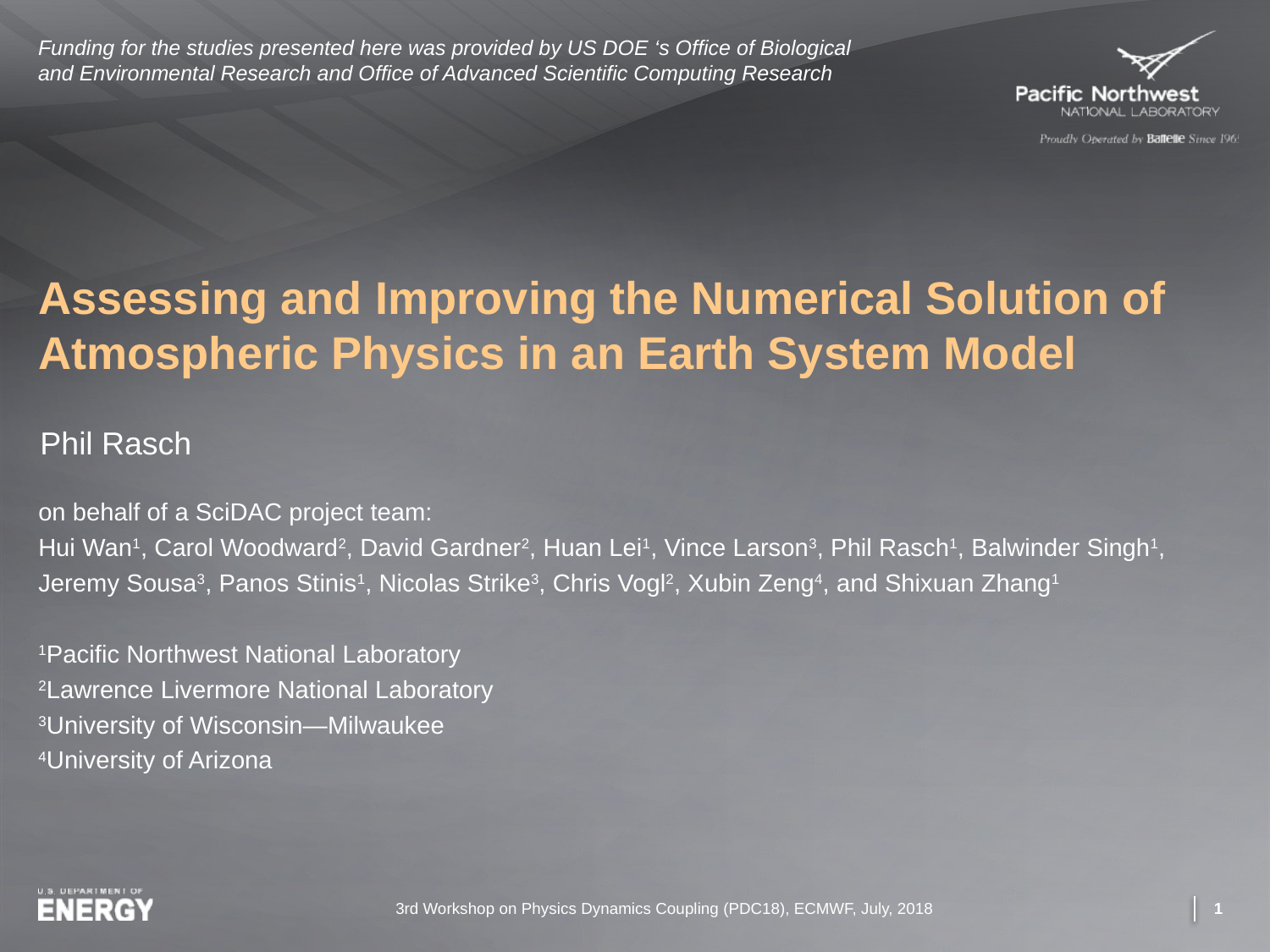

Funding for the studies presented here was provided by US DOE ‘s Office of Biological and Environmental Research and Office of Advanced Scientific Computing Research
# Assessing and Improving the Numerical Solution of Atmospheric Physics in an Earth System Model
Phil Rasch

on behalf of a SciDAC project team:
Hui Wan1, Carol Woodward2, David Gardner2, Huan Lei1, Vince Larson3, Phil Rasch1, Balwinder Singh1, Jeremy Sousa3, Panos Stinis1, Nicolas Strike3, Chris Vogl2, Xubin Zeng4, and Shixuan Zhang1
1Pacific Northwest National Laboratory
2Lawrence Livermore National Laboratory
3University of Wisconsin—Milwaukee
4University of Arizona

3rd Workshop on Physics Dynamics Coupling (PDC18), ECMWF, July, 2018
1